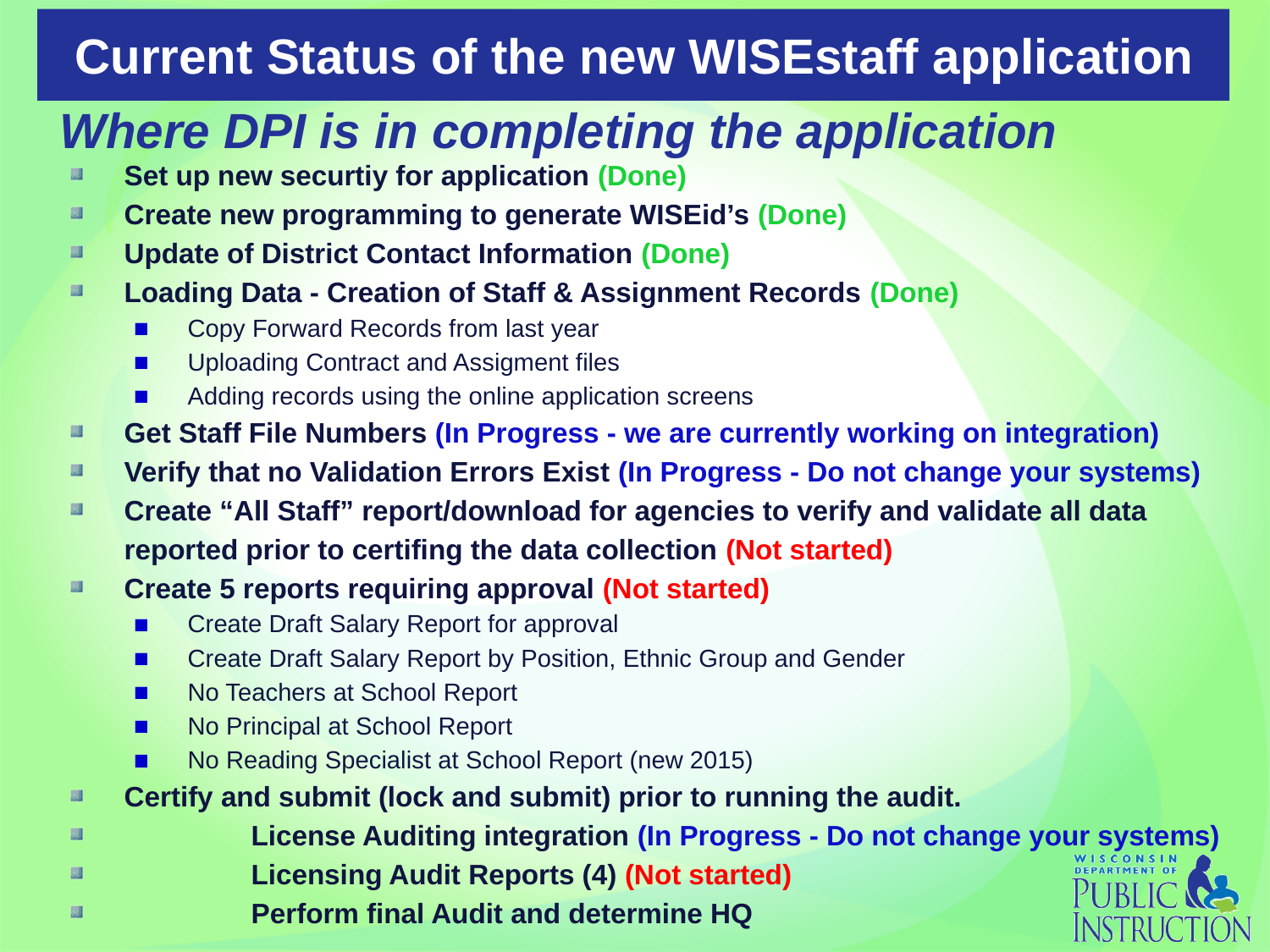

# Current Status of the new WISEstaff application
Where DPI is in completing the application
Set up new securtiy for application (Done)
Create new programming to generate WISEid’s (Done)
Update of District Contact Information (Done)
Loading Data - Creation of Staff & Assignment Records (Done)
Copy Forward Records from last year
Uploading Contract and Assigment files
Adding records using the online application screens
Get Staff File Numbers (In Progress - we are currently working on integration)
Verify that no Validation Errors Exist (In Progress - Do not change your systems)
Create “All Staff” report/download for agencies to verify and validate all data reported prior to certifing the data collection (Not started)
Create 5 reports requiring approval (Not started)
Create Draft Salary Report for approval
Create Draft Salary Report by Position, Ethnic Group and Gender
No Teachers at School Report
No Principal at School Report
No Reading Specialist at School Report (new 2015)
Certify and submit (lock and submit) prior to running the audit.
	License Auditing integration (In Progress - Do not change your systems)
	Licensing Audit Reports (4) (Not started)
	Perform final Audit and determine HQ